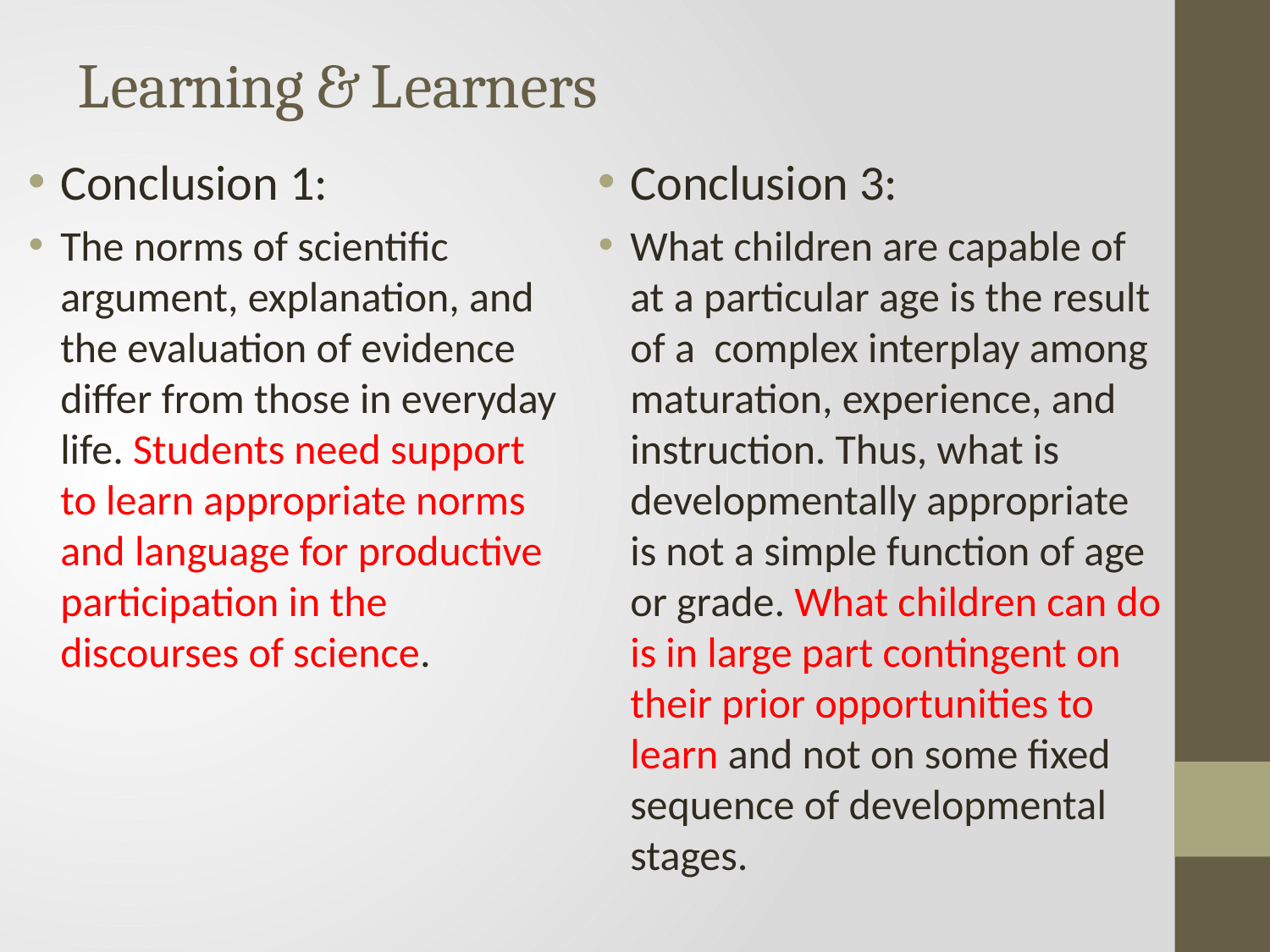

# Learning & Learners
Conclusion 1:
The norms of scientific argument, explanation, and the evaluation of evidence differ from those in everyday life. Students need support to learn appropriate norms and language for productive participation in the discourses of science.
Conclusion 3:
What children are capable of at a particular age is the result of a  complex interplay among maturation, experience, and instruction. Thus, what is developmentally appropriate is not a simple function of age or grade. What children can do is in large part contingent on their prior opportunities to learn and not on some fixed sequence of developmental stages.